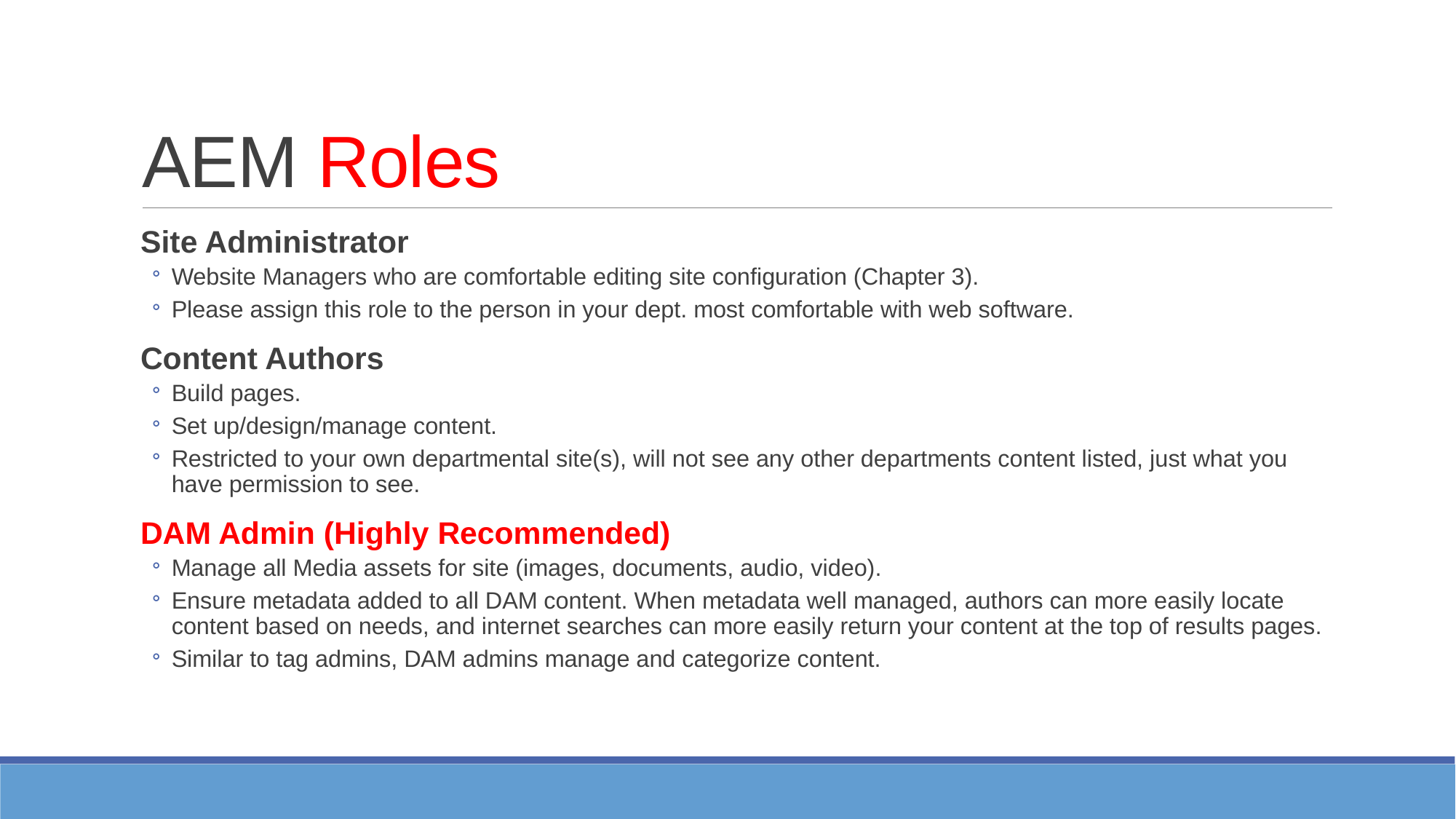

# AEM Roles
Site Administrator
Website Managers who are comfortable editing site configuration (Chapter 3).
Please assign this role to the person in your dept. most comfortable with web software.
Content Authors
Build pages.
Set up/design/manage content.
Restricted to your own departmental site(s), will not see any other departments content listed, just what you have permission to see.
DAM Admin (Highly Recommended)
Manage all Media assets for site (images, documents, audio, video).
Ensure metadata added to all DAM content. When metadata well managed, authors can more easily locate content based on needs, and internet searches can more easily return your content at the top of results pages.
Similar to tag admins, DAM admins manage and categorize content.